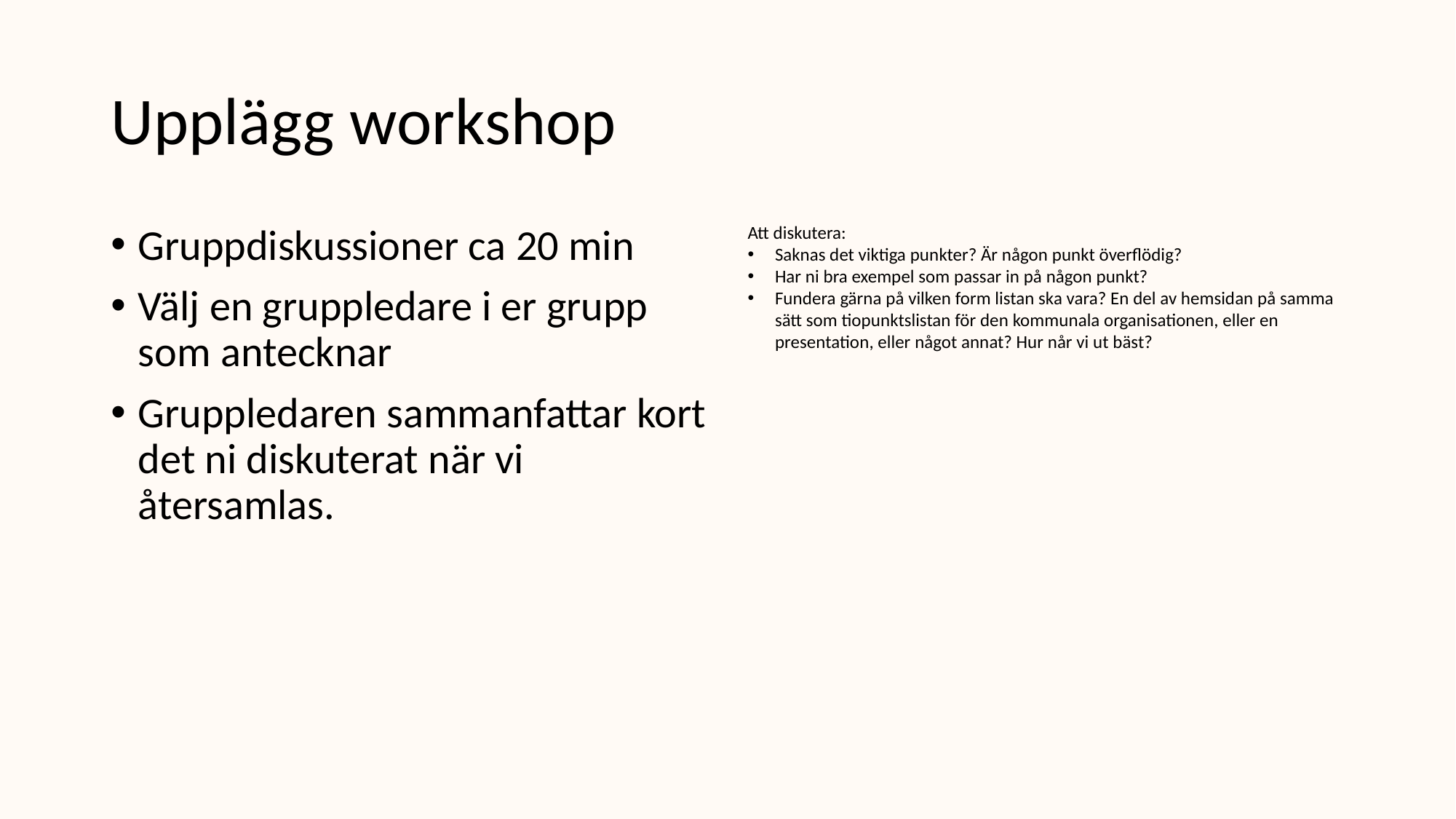

# Upplägg workshop
Gruppdiskussioner ca 20 min
Välj en gruppledare i er grupp som antecknar
Gruppledaren sammanfattar kort det ni diskuterat när vi återsamlas.

Att diskutera:
Saknas det viktiga punkter? Är någon punkt överflödig?
Har ni bra exempel som passar in på någon punkt?
Fundera gärna på vilken form listan ska vara? En del av hemsidan på samma sätt som tiopunktslistan för den kommunala organisationen, eller en presentation, eller något annat? Hur når vi ut bäst?